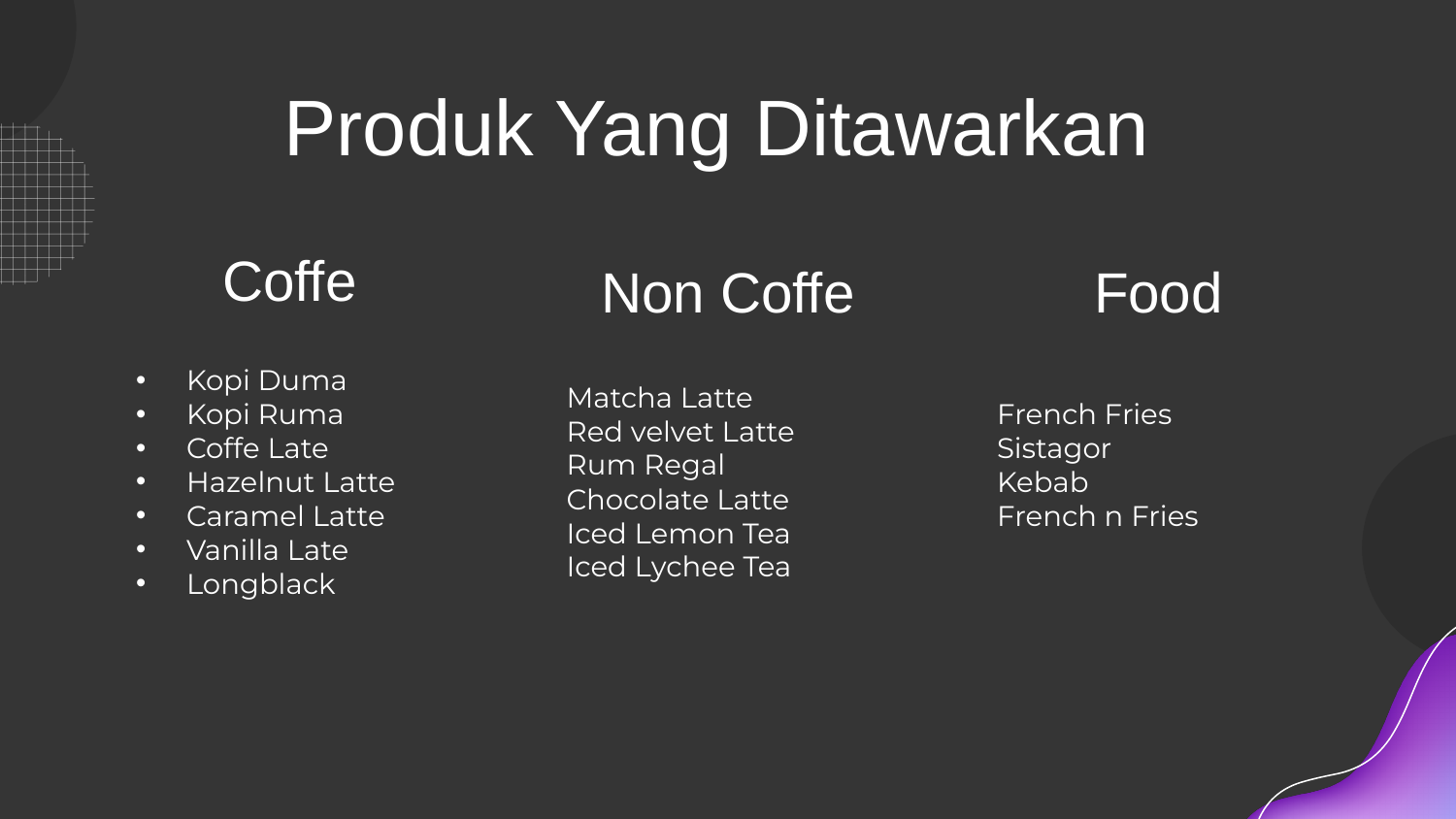

Produk Yang Ditawarkan
# Coffe
Non Coffe
Food
Kopi Duma
Kopi Ruma
Coffe Late
Hazelnut Latte
Caramel Latte
Vanilla Late
Longblack
Matcha Latte
Red velvet Latte
Rum Regal
Chocolate Latte
Iced Lemon Tea
Iced Lychee Tea
French Fries
Sistagor
Kebab
French n Fries